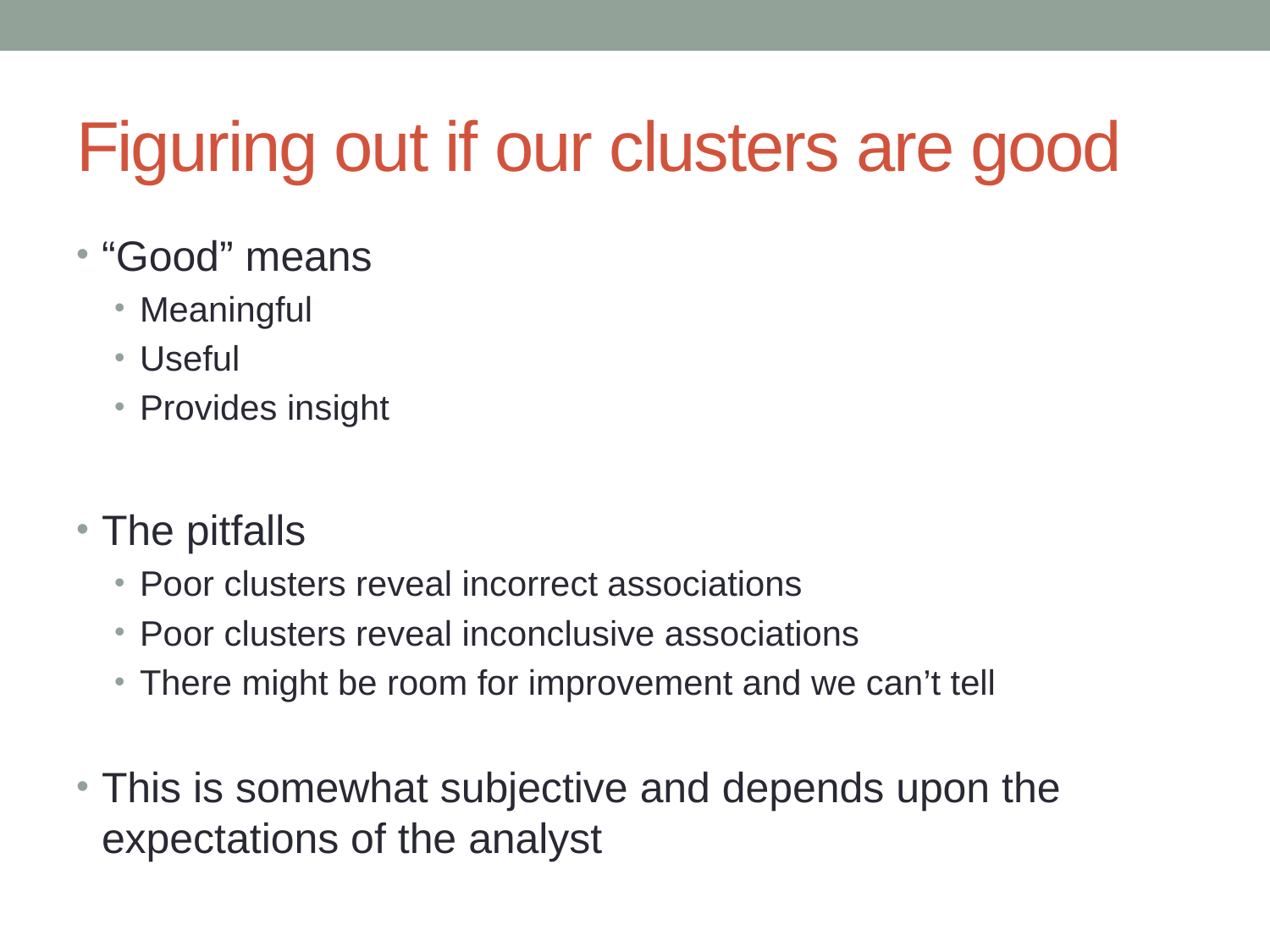

# Figuring out if our clusters are good
“Good” means
Meaningful
Useful
Provides insight

The pitfalls
Poor clusters reveal incorrect associations
Poor clusters reveal inconclusive associations
There might be room for improvement and we can’t tell

This is somewhat subjective and depends upon the expectations of the analyst